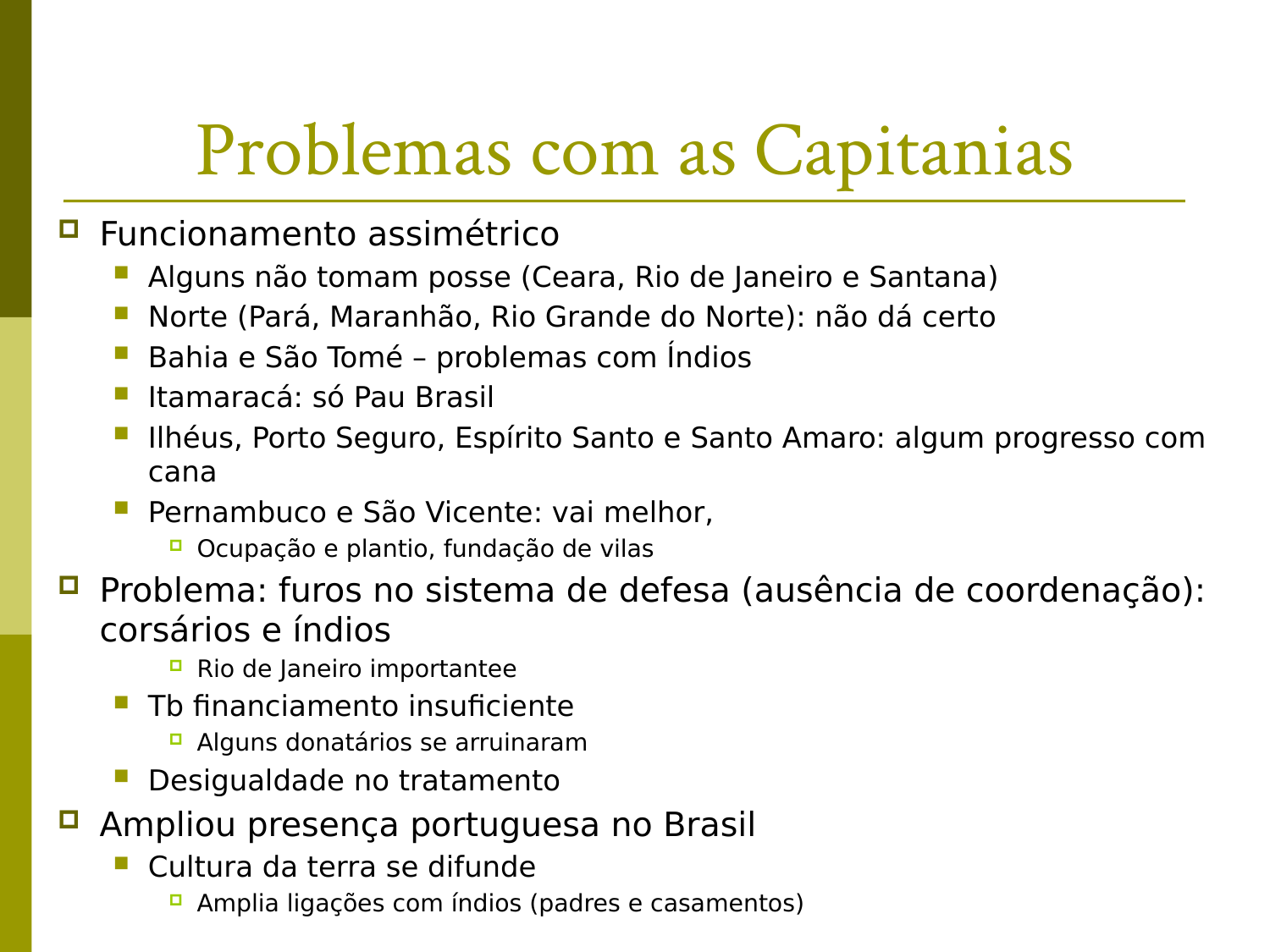

# Problemas com as Capitanias
Funcionamento assimétrico
Alguns não tomam posse (Ceara, Rio de Janeiro e Santana)
Norte (Pará, Maranhão, Rio Grande do Norte): não dá certo
Bahia e São Tomé – problemas com Índios
Itamaracá: só Pau Brasil
Ilhéus, Porto Seguro, Espírito Santo e Santo Amaro: algum progresso com cana
Pernambuco e São Vicente: vai melhor,
Ocupação e plantio, fundação de vilas
Problema: furos no sistema de defesa (ausência de coordenação): corsários e índios
Rio de Janeiro importantee
Tb financiamento insuficiente
Alguns donatários se arruinaram
Desigualdade no tratamento
Ampliou presença portuguesa no Brasil
Cultura da terra se difunde
Amplia ligações com índios (padres e casamentos)